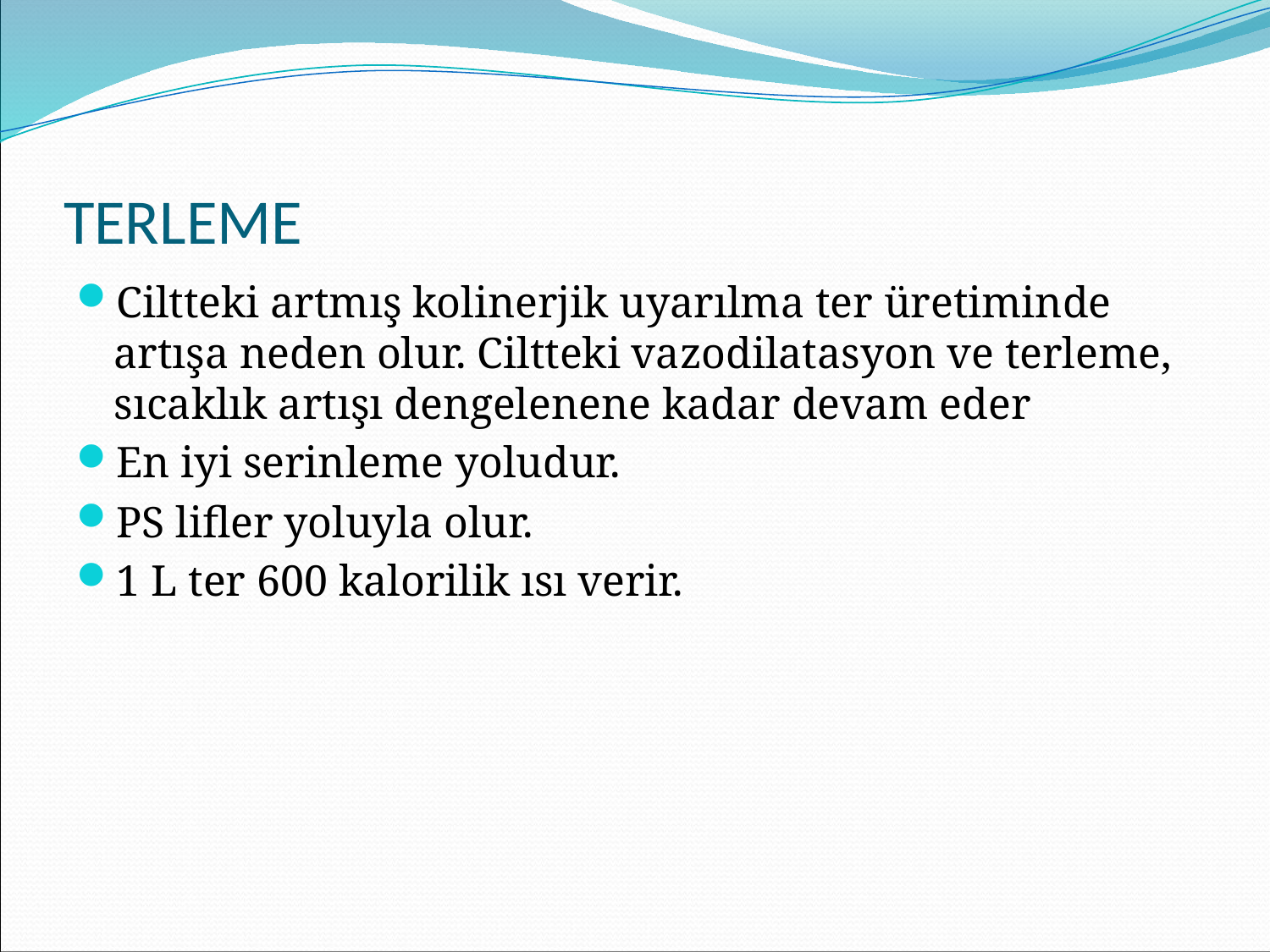

# TERLEME
Ciltteki artmış kolinerjik uyarılma ter üretiminde artışa neden olur. Ciltteki vazodilatasyon ve terleme,  sıcaklık artışı dengelenene kadar devam eder
En iyi serinleme yoludur.
PS lifler yoluyla olur.
1 L ter 600 kalorilik ısı verir.